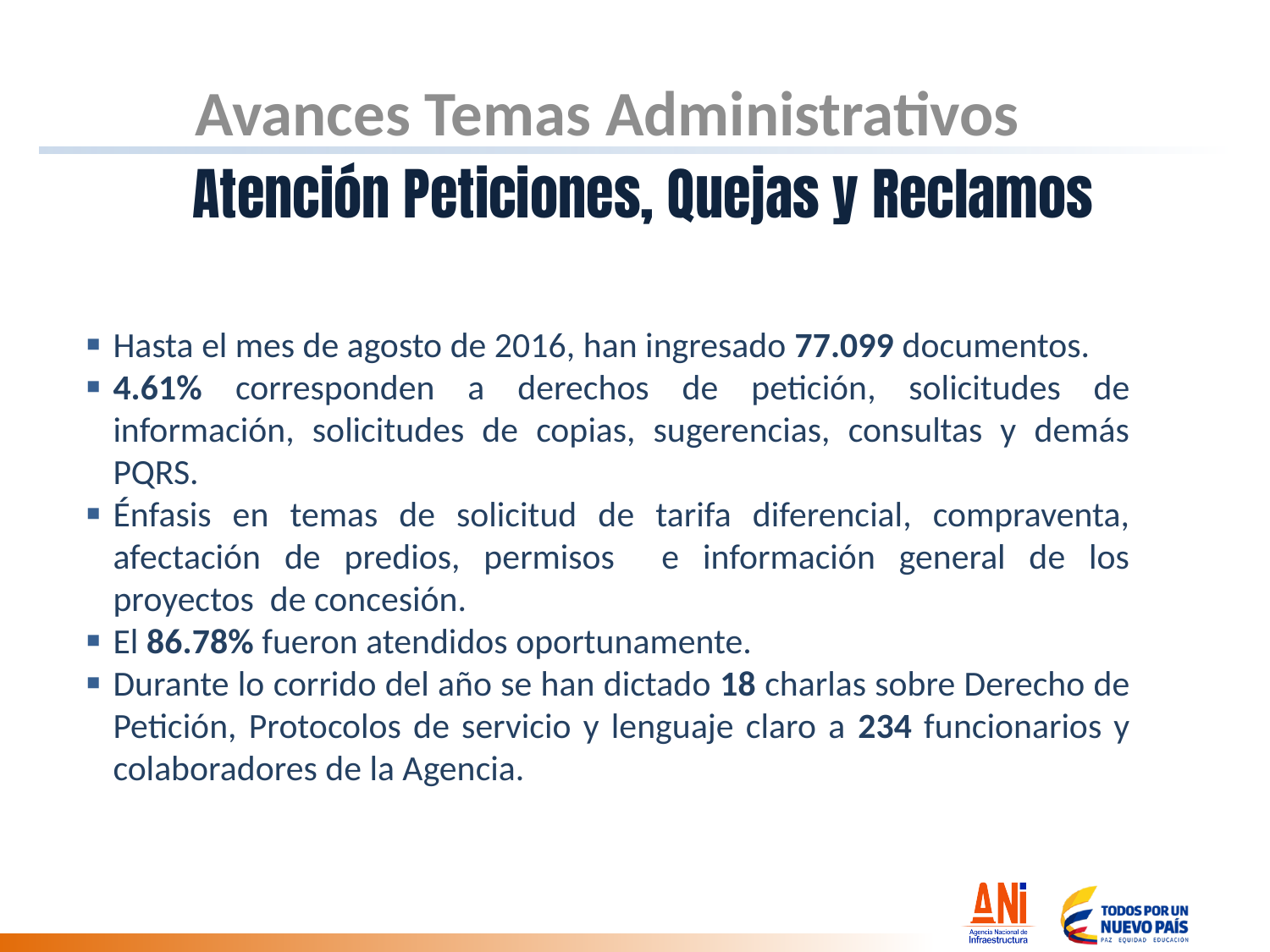

Avances Temas Administrativos
Atención Peticiones, Quejas y Reclamos
Hasta el mes de agosto de 2016, han ingresado 77.099 documentos.
4.61% corresponden a derechos de petición, solicitudes de información, solicitudes de copias, sugerencias, consultas y demás PQRS.
Énfasis en temas de solicitud de tarifa diferencial, compraventa, afectación de predios, permisos  e información general de los proyectos  de concesión.
El 86.78% fueron atendidos oportunamente.
Durante lo corrido del año se han dictado 18 charlas sobre Derecho de Petición, Protocolos de servicio y lenguaje claro a 234 funcionarios y colaboradores de la Agencia.